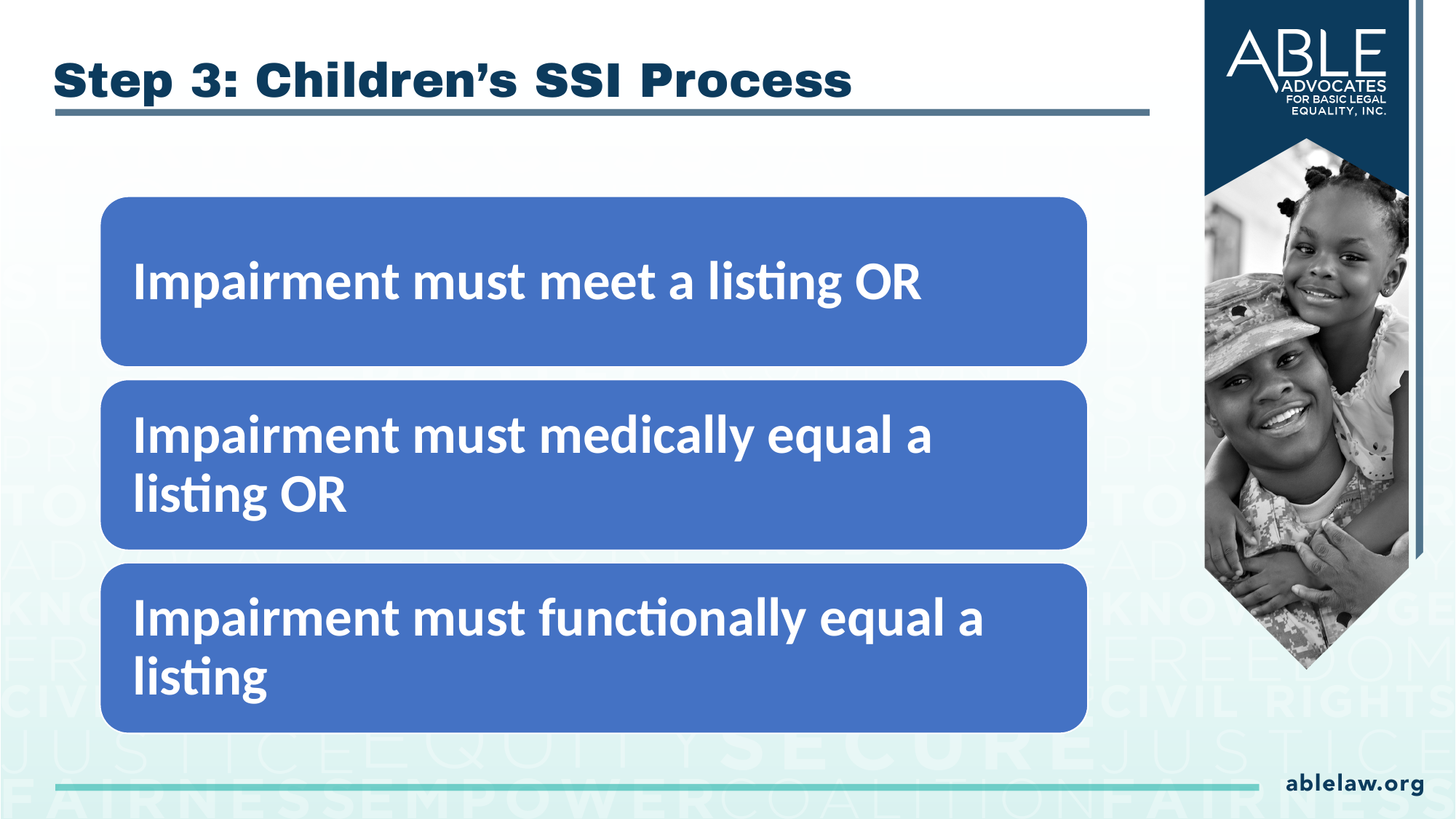

# Step 3: Children’s SSI Process
Impairment must meet a listing OR
Impairment must medically equal a listing OR
Impairment must functionally equal a listing